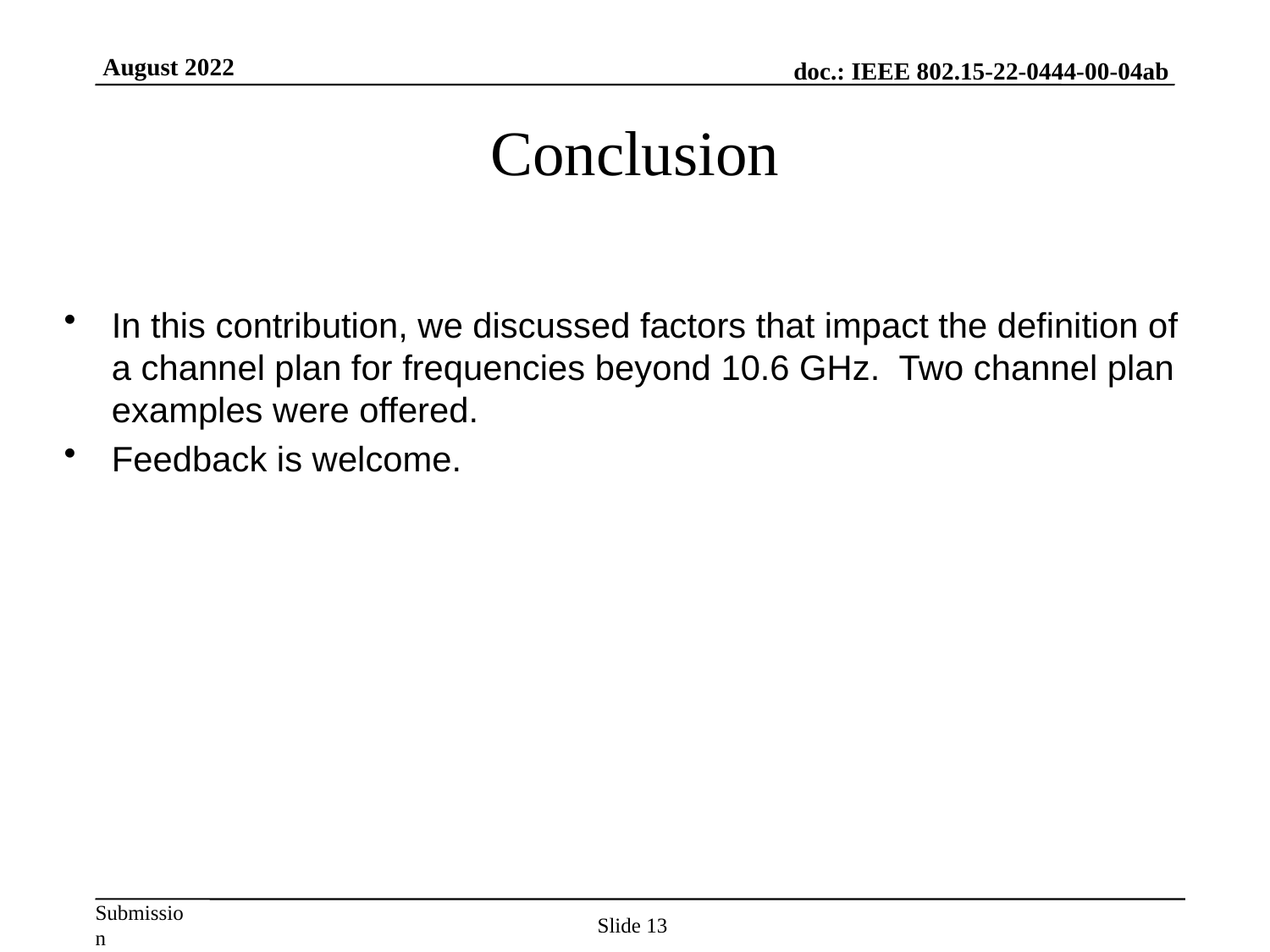

# Conclusion
In this contribution, we discussed factors that impact the definition of a channel plan for frequencies beyond 10.6 GHz.  Two channel plan examples were offered.
Feedback is welcome.

Slide 13